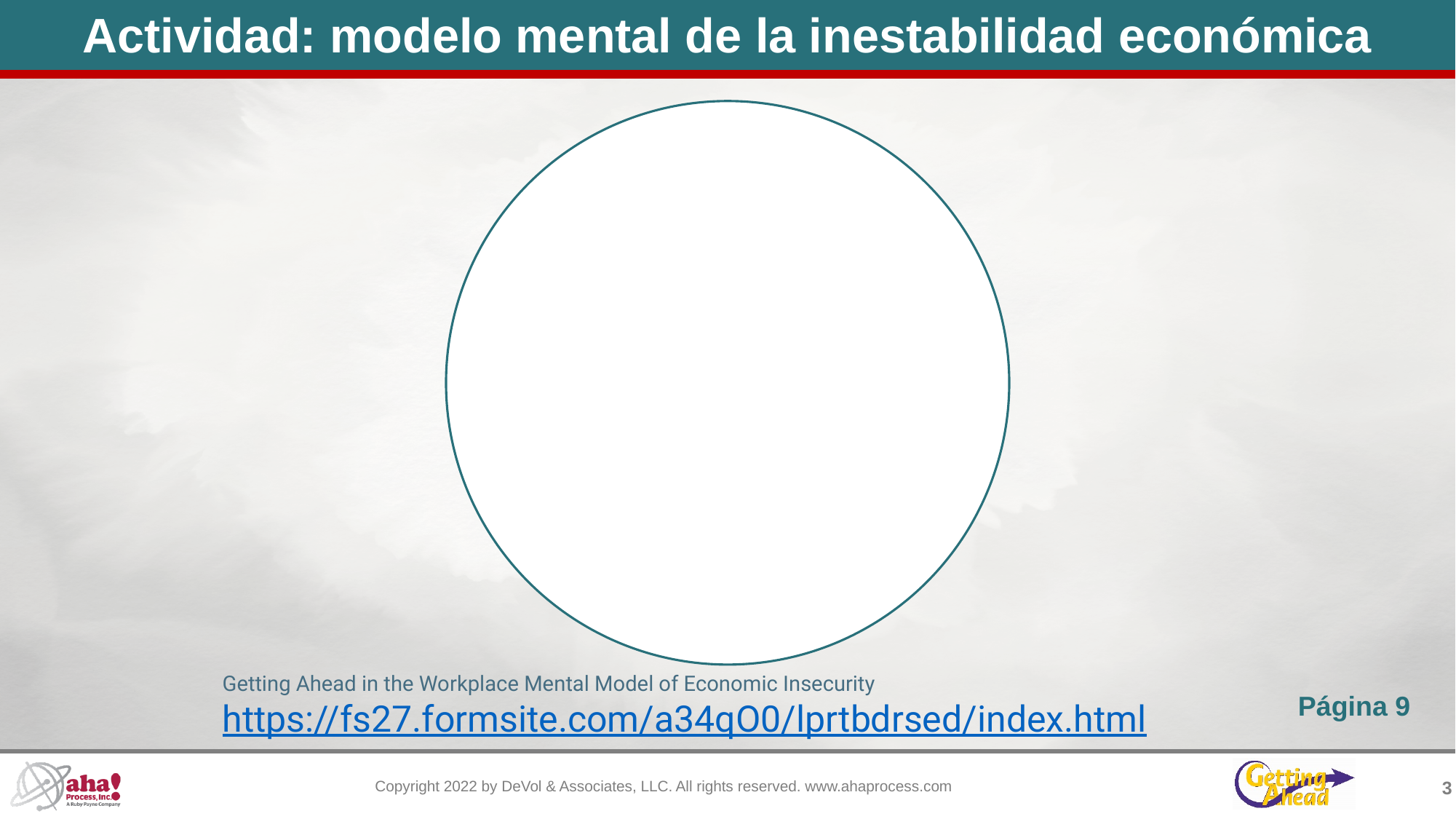

Actividad: modelo mental de la inestabilidad económica

Getting Ahead in the Workplace Mental Model of Economic Insecurity
https://fs27.formsite.com/a34qO0/lprtbdrsed/index.html
Página 9